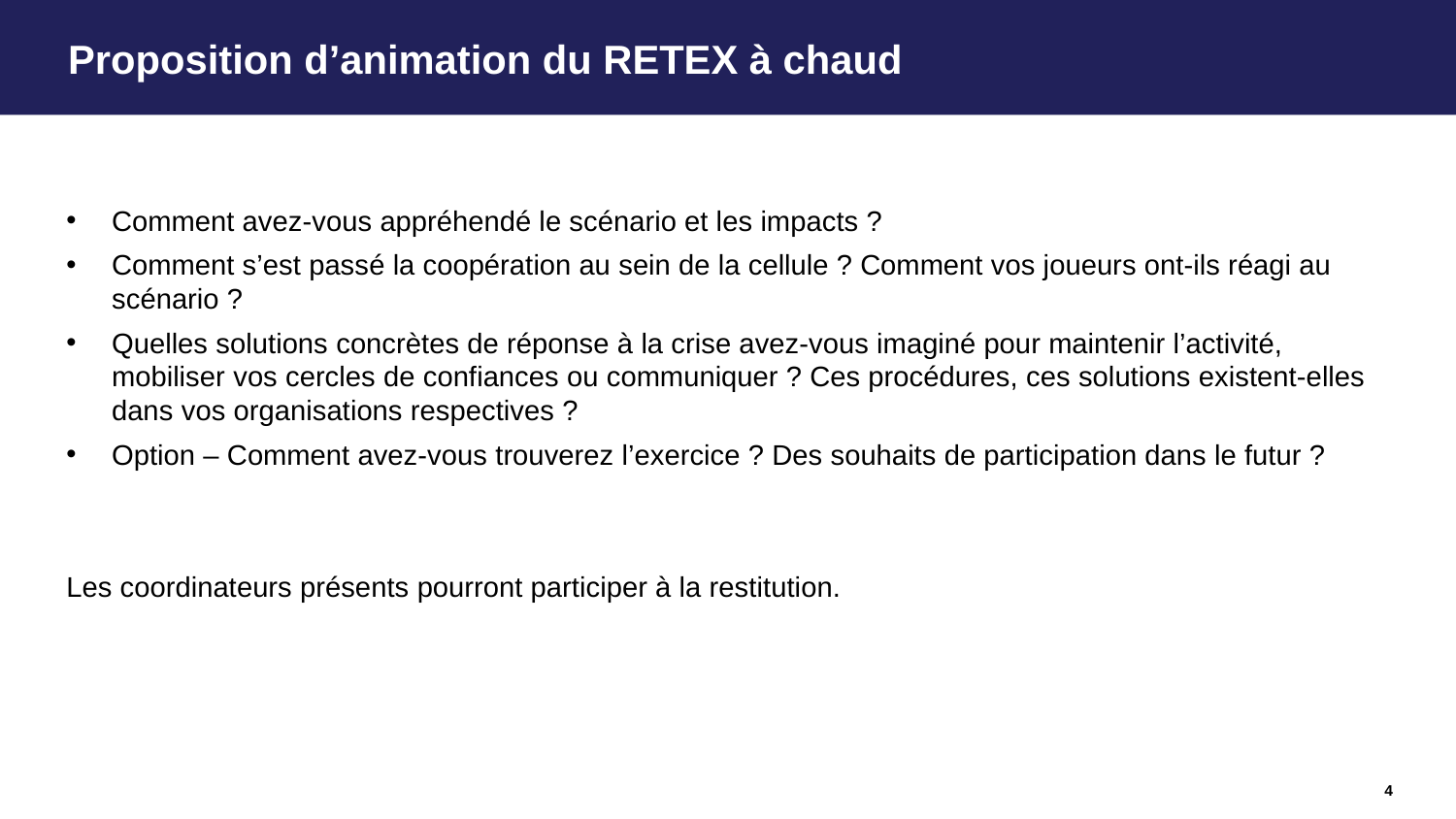

Proposition d’animation du RETEX à chaud
Comment avez-vous appréhendé le scénario et les impacts ?
Comment s’est passé la coopération au sein de la cellule ? Comment vos joueurs ont-ils réagi au scénario ?
Quelles solutions concrètes de réponse à la crise avez-vous imaginé pour maintenir l’activité, mobiliser vos cercles de confiances ou communiquer ? Ces procédures, ces solutions existent-elles dans vos organisations respectives ?
Option – Comment avez-vous trouverez l’exercice ? Des souhaits de participation dans le futur ?

Les coordinateurs présents pourront participer à la restitution.

4